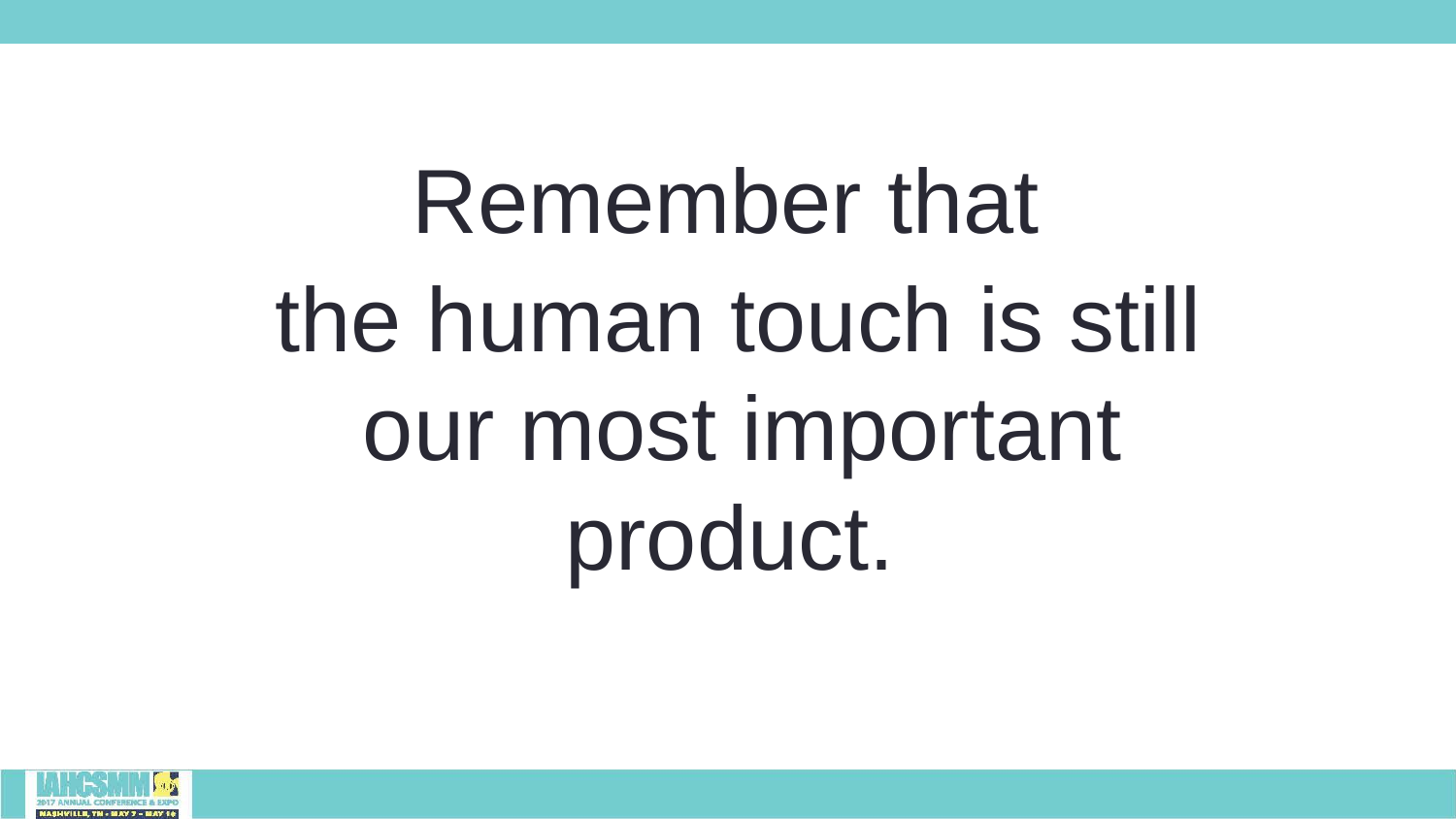

Remember that
the human touch is still our most important product.